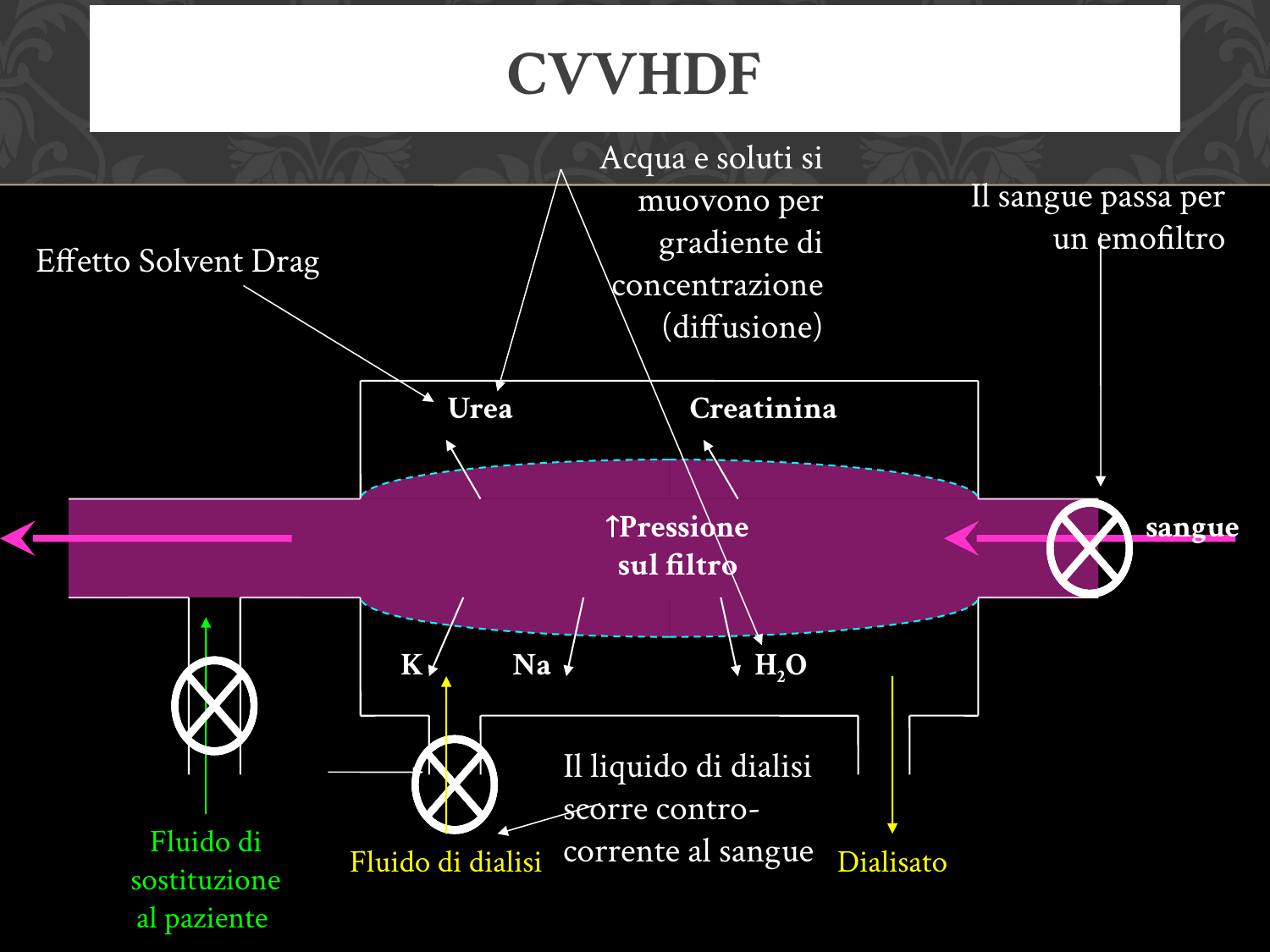

# CVVHDF
Acqua e soluti si muovono per gradiente di concentrazione (diffusione)
Il sangue passa per un emofiltro

Effetto Solvent Drag

Urea
Creatinina

↑Pressione
sul filtro

sangue

K
Na
H2O

Fluido di sostituzione
al paziente
Fluido di dialisi
Dialisato
Il liquido di dialisi scorre contro-corrente al sangue